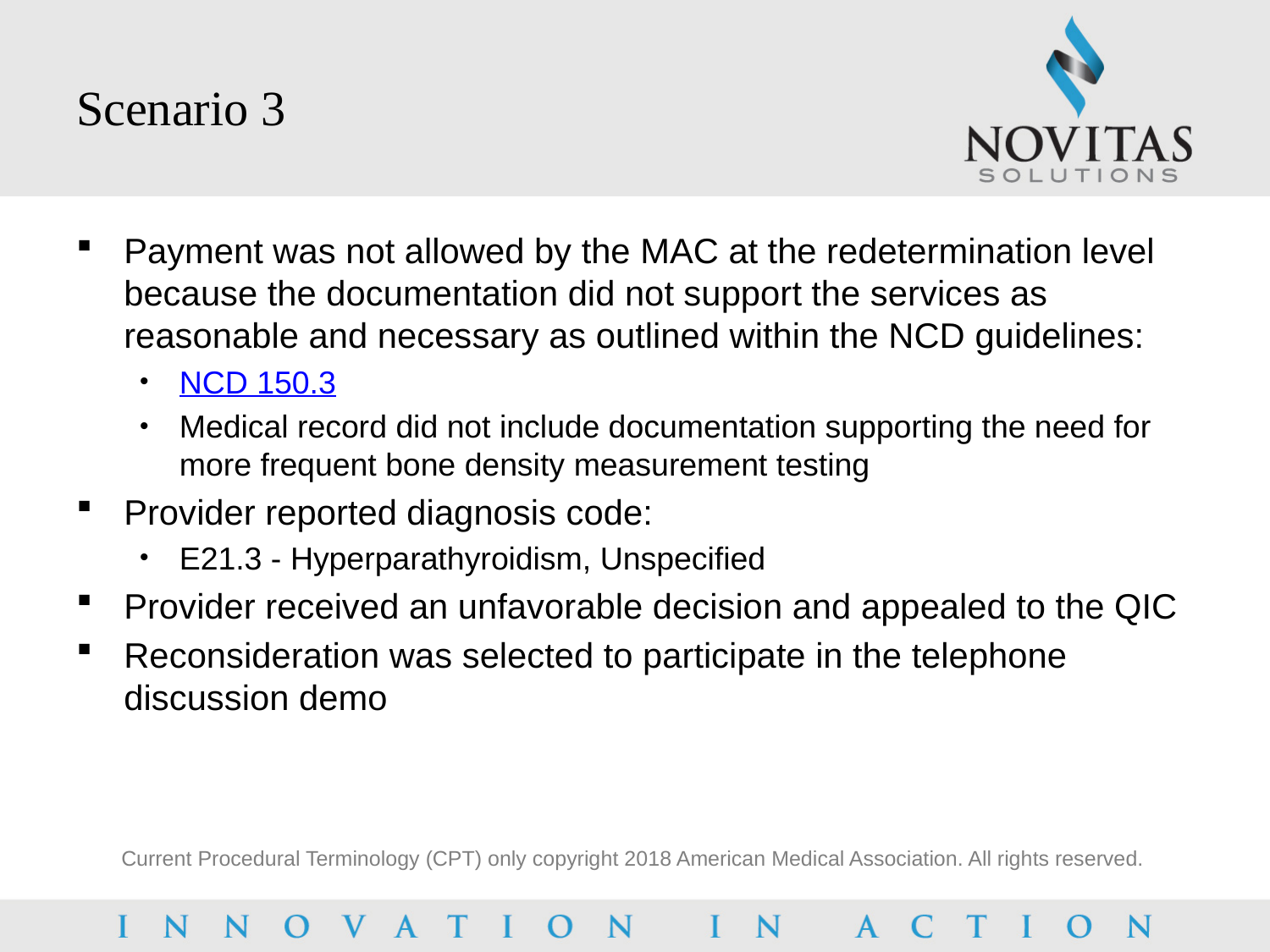

# Scenario 3
Payment was not allowed by the MAC at the redetermination level because the documentation did not support the services as reasonable and necessary as outlined within the NCD guidelines:
NCD 150.3
Medical record did not include documentation supporting the need for more frequent bone density measurement testing
Provider reported diagnosis code:
E21.3 - Hyperparathyroidism, Unspecified
Provider received an unfavorable decision and appealed to the QIC
Reconsideration was selected to participate in the telephone discussion demo

Current Procedural Terminology (CPT) only copyright 2018 American Medical Association. All rights reserved.